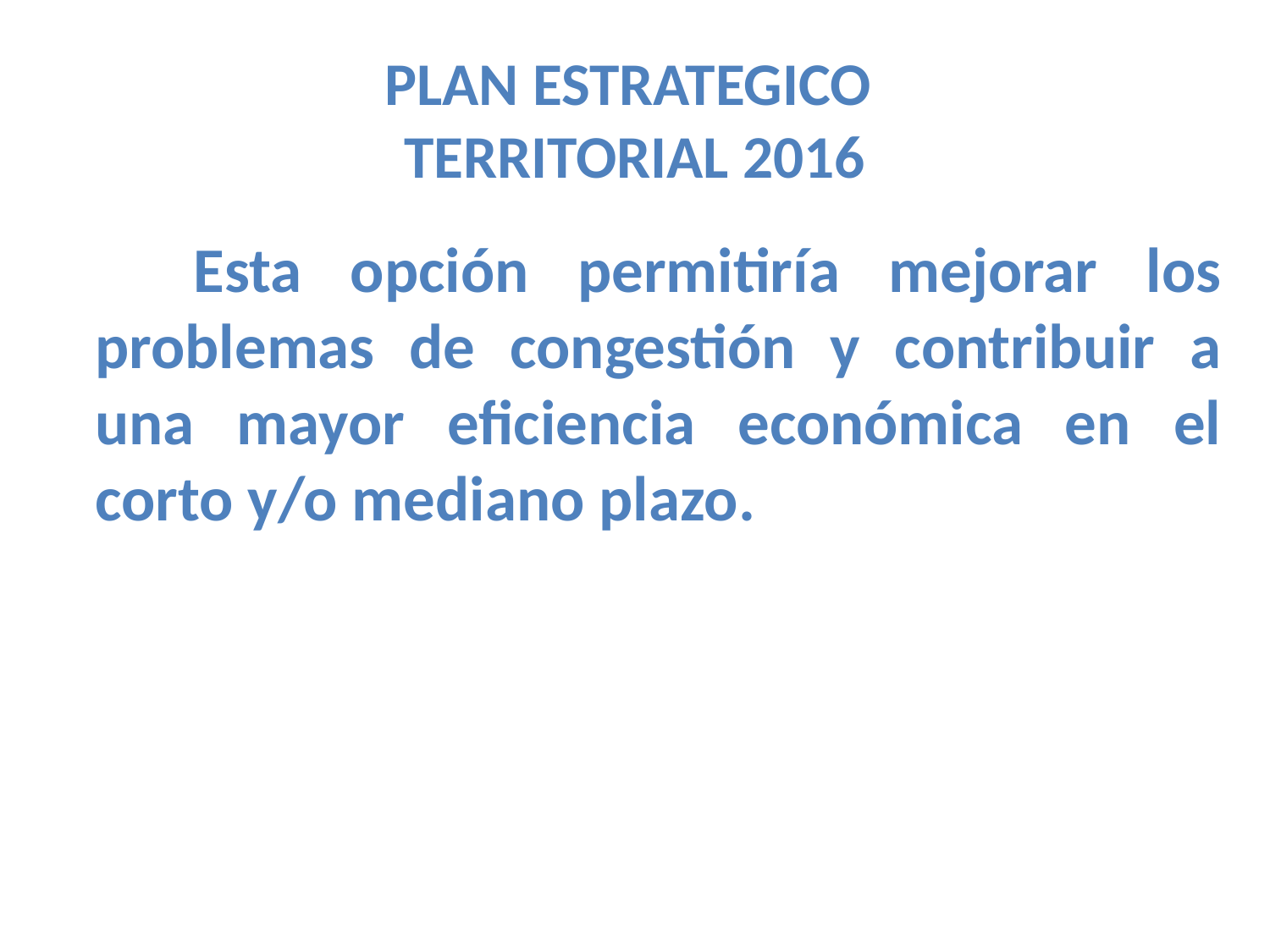

# PLAN ESTRATEGICO TERRITORIAL 2016
   Esta opción permitiría mejorar los problemas de congestión y contribuir a una mayor eficiencia económica en el corto y/o mediano plazo.